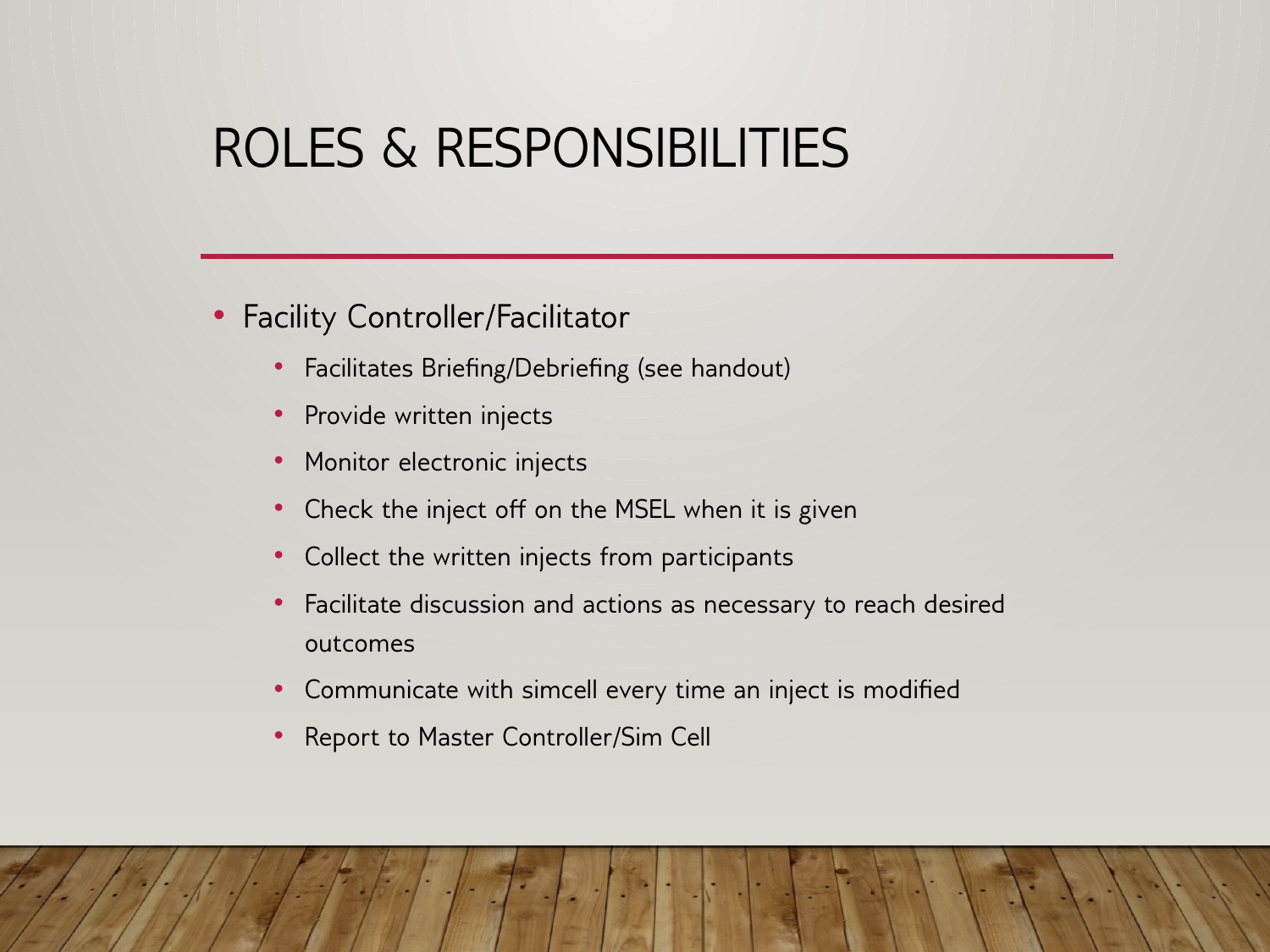

# Roles & Responsibilities
Facility Controller/Facilitator
Facilitates Briefing/Debriefing (see handout)
Provide written injects
Monitor electronic injects
Check the inject off on the MSEL when it is given
Collect the written injects from participants
Facilitate discussion and actions as necessary to reach desired outcomes
Communicate with simcell every time an inject is modified
Report to Master Controller/Sim Cell